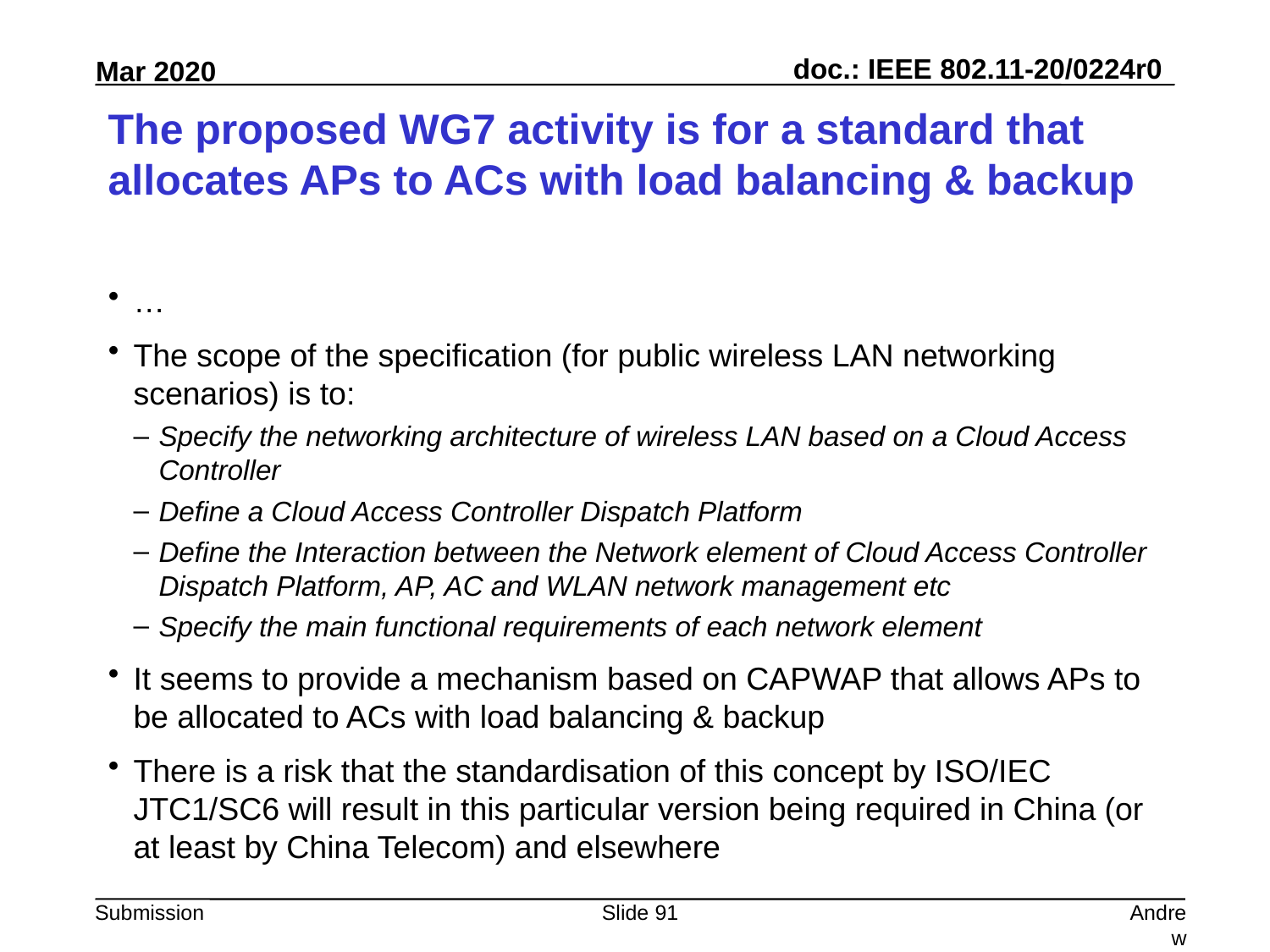

# The proposed WG7 activity is for a standard that allocates APs to ACs with load balancing & backup
…
The scope of the specification (for public wireless LAN networking scenarios) is to:
Specify the networking architecture of wireless LAN based on a Cloud Access Controller
Define a Cloud Access Controller Dispatch Platform
Define the Interaction between the Network element of Cloud Access Controller Dispatch Platform, AP, AC and WLAN network management etc
Specify the main functional requirements of each network element
It seems to provide a mechanism based on CAPWAP that allows APs to be allocated to ACs with load balancing & backup
There is a risk that the standardisation of this concept by ISO/IEC JTC1/SC6 will result in this particular version being required in China (or at least by China Telecom) and elsewhere

Slide 91
Andrew Myles, Cisco